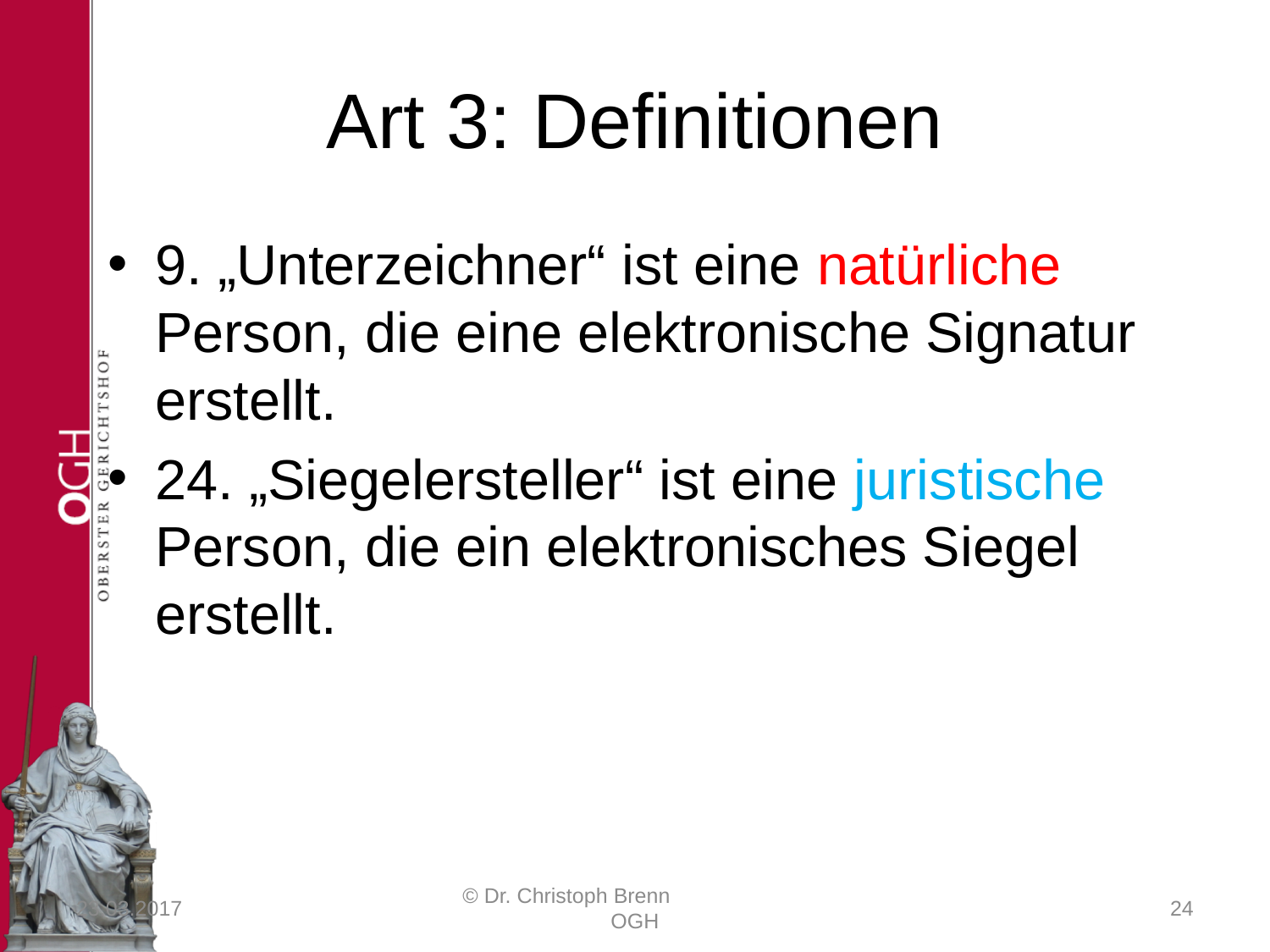

# Art 3: Definitionen
9. „Unterzeichner“ ist eine natürliche Person, die eine elektronische Signatur erstellt.
24. „Siegelersteller“ ist eine juristische Person, die ein elektronisches Siegel erstellt.
23.03.2017
© Dr. Christoph Brenn                        OGH
24